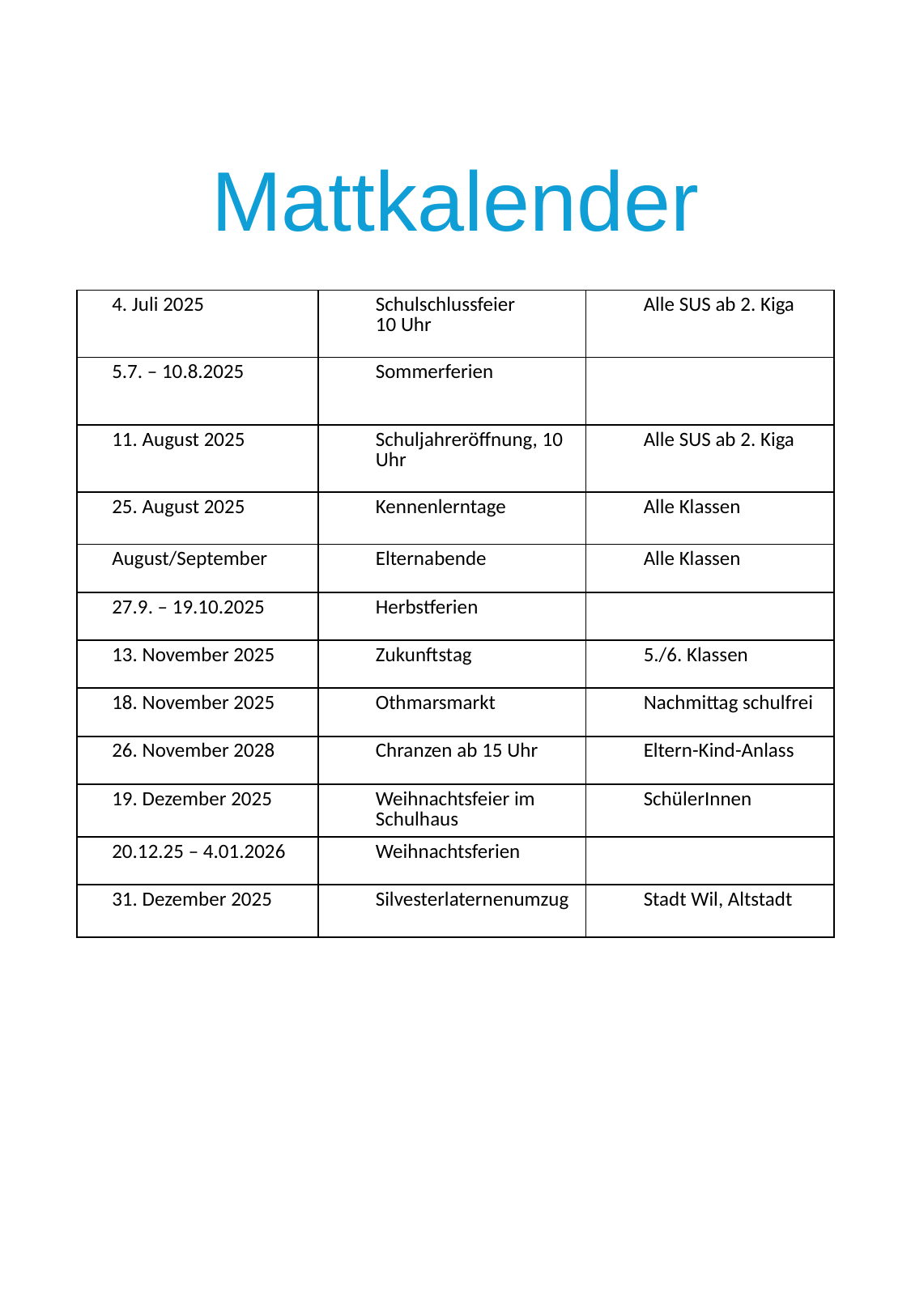

Mattkalender
| 4. Juli 2025 | Schulschlussfeier 10 Uhr | Alle SUS ab 2. Kiga |
| --- | --- | --- |
| 5.7. – 10.8.2025 | Sommerferien |  |
| 11. August 2025 | Schuljahreröffnung, 10 Uhr | Alle SUS ab 2. Kiga |
| 25. August 2025 | Kennenlerntage | Alle Klassen |
| August/September | Elternabende | Alle Klassen |
| 27.9. – 19.10.2025 | Herbstferien |  |
| 13. November 2025 | Zukunftstag | 5./6. Klassen |
| 18. November 2025 | Othmarsmarkt | Nachmittag schulfrei |
| 26. November 2028 | Chranzen ab 15 Uhr | Eltern-Kind-Anlass |
| 19. Dezember 2025 | Weihnachtsfeier im Schulhaus | SchülerInnen |
| 20.12.25 – 4.01.2026 | Weihnachtsferien |  |
| 31. Dezember 2025 | Silvesterlaternenumzug | Stadt Wil, Altstadt |